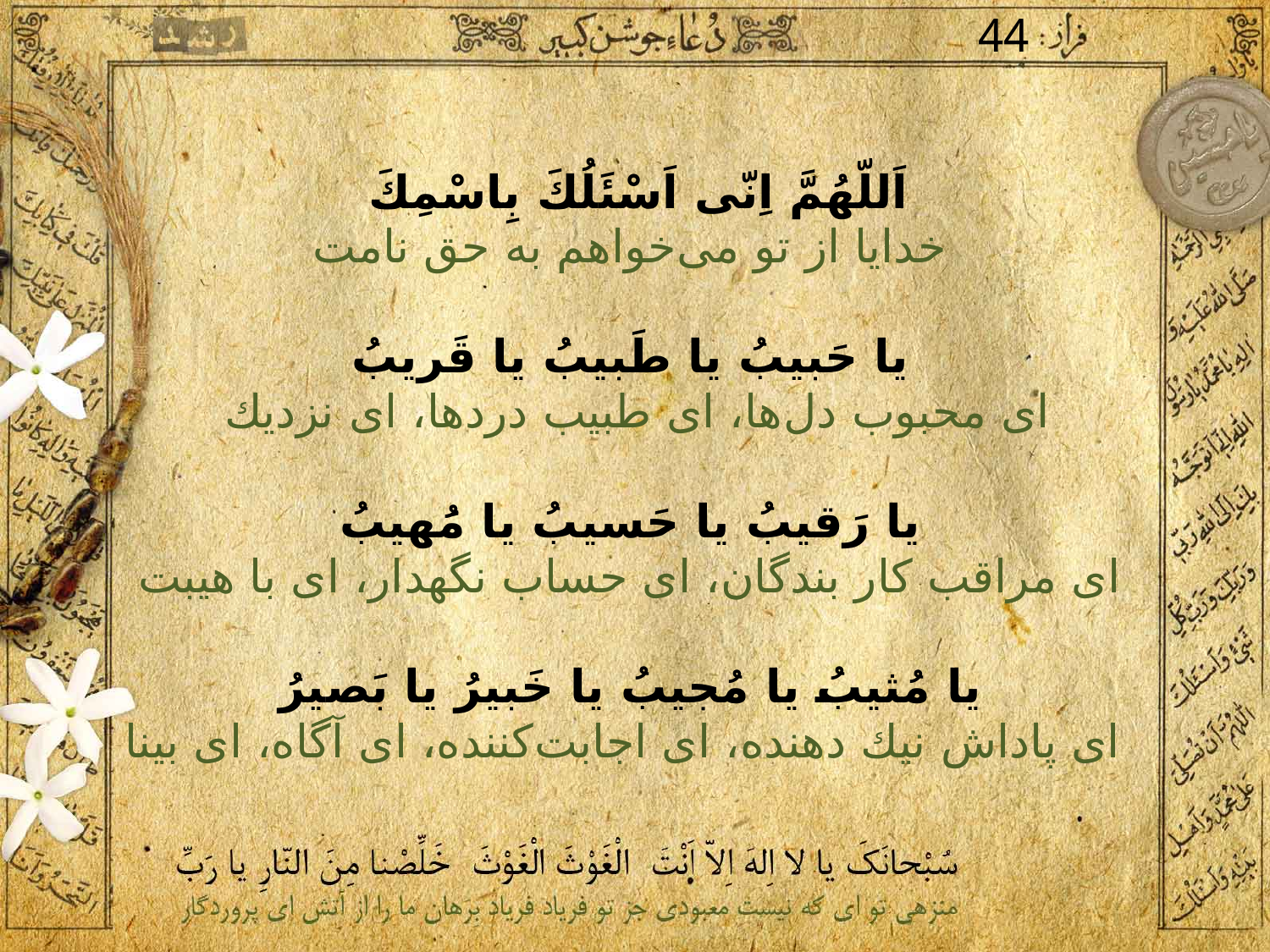

44
اَللّهُمَّ اِنّى اَسْئَلُكَ بِاسْمِكَ
خدايا از تو مى‌خواهم به حق نامت

يا حَبيبُ يا طَبيبُ يا قَريبُ
اى محبوب دل‌ها، اى طبيب دردها، اى نزديك
 يا رَقيبُ يا حَسيبُ يا مَُهيبُ
اى مراقب كار بندگان، اى حساب نگهدار، اى با هيبت

يا مُثيبُ يا مُجيبُ يا خَبيرُ يا بَصيرُ
 اى پاداش نيك دهنده، اى اجابت‌كننده، اى آگاه، اى بينا